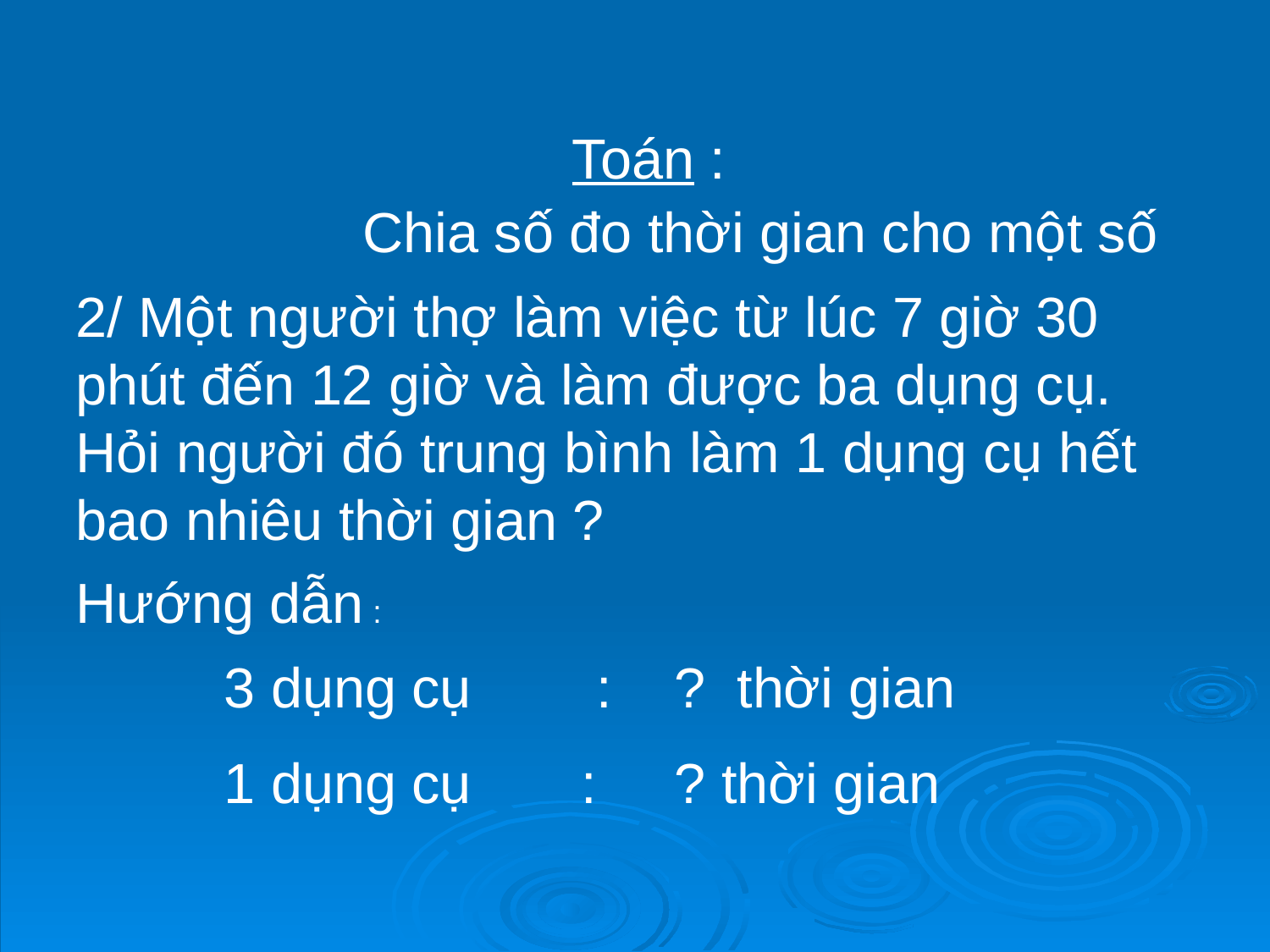

Toán :
            Chia số đo thời gian cho một số
2/ Một người thợ làm việc từ lúc 7 giờ 30 phút đến 12 giờ và làm được ba dụng cụ. Hỏi người đó trung bình làm 1 dụng cụ hết bao nhiêu thời gian ?
Hướng dẫn :

3 dụng cụ        :    ?  thời gian
1 dụng cụ       :     ? thời gian